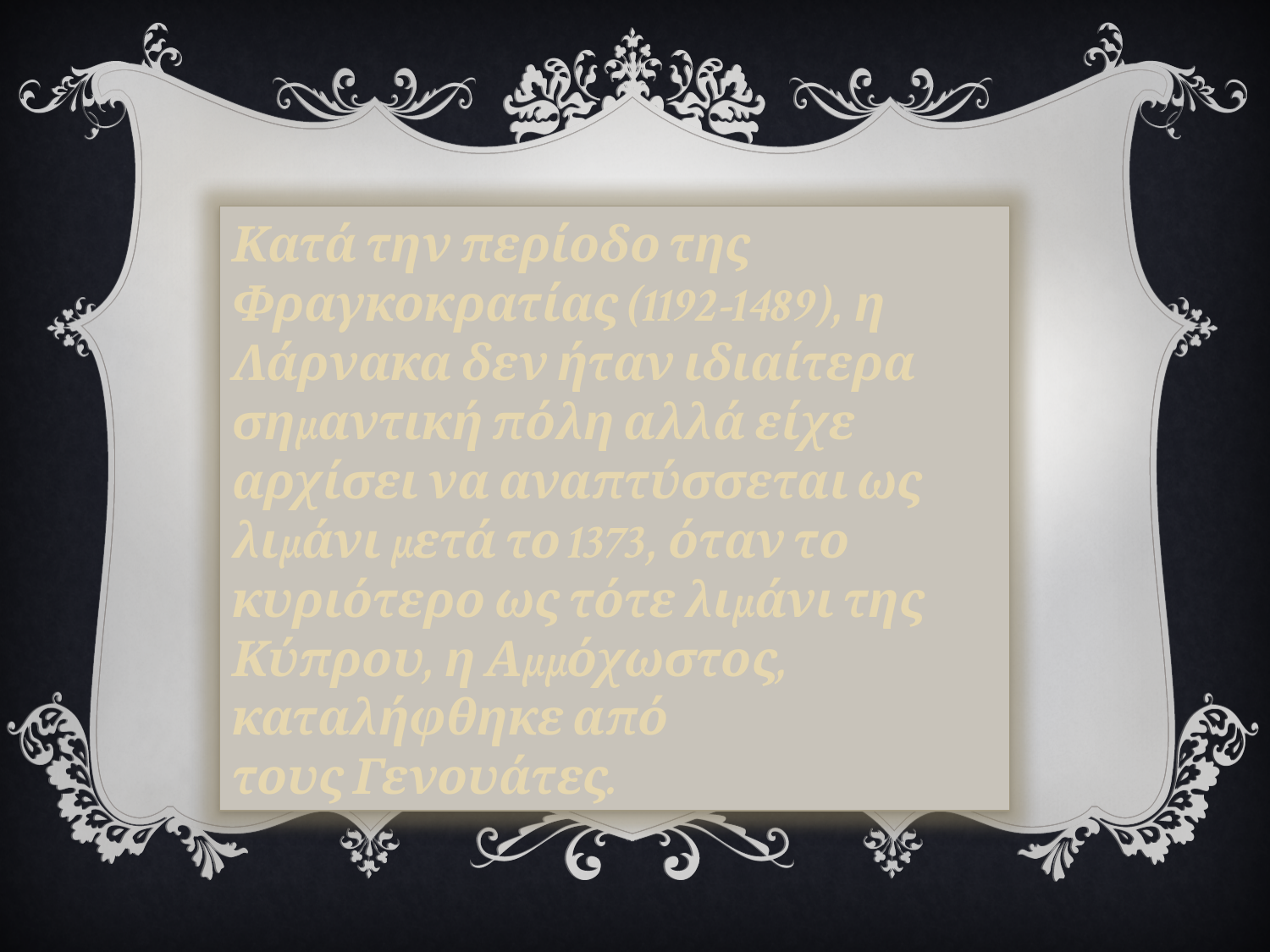

Κατά την περίοδο της Φραγκοκρατίας (1192-1489), η Λάρνακα δεν ήταν ιδιαίτερα σημαντική πόλη αλλά είχε αρχίσει να αναπτύσσεται ως λιμάνι μετά το 1373, όταν το κυριότερο ως τότε λιμάνι της Κύπρου, η Αμμόχωστος, καταλήφθηκε από τους Γενουάτες.